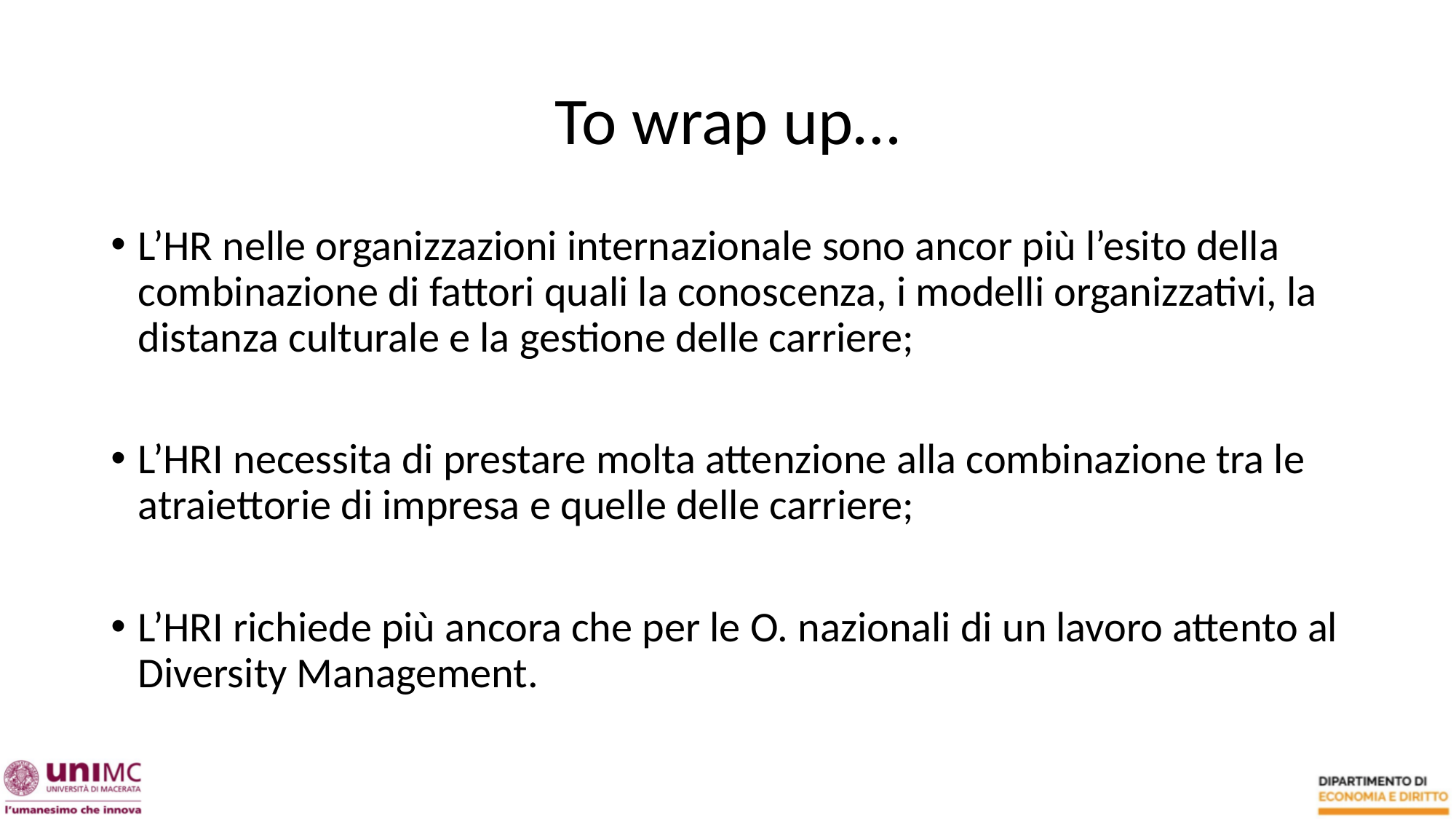

# To wrap up…
L’HR nelle organizzazioni internazionale sono ancor più l’esito della combinazione di fattori quali la conoscenza, i modelli organizzativi, la distanza culturale e la gestione delle carriere;

L’HRI necessita di prestare molta attenzione alla combinazione tra le atraiettorie di impresa e quelle delle carriere;

L’HRI richiede più ancora che per le O. nazionali di un lavoro attento al Diversity Management.